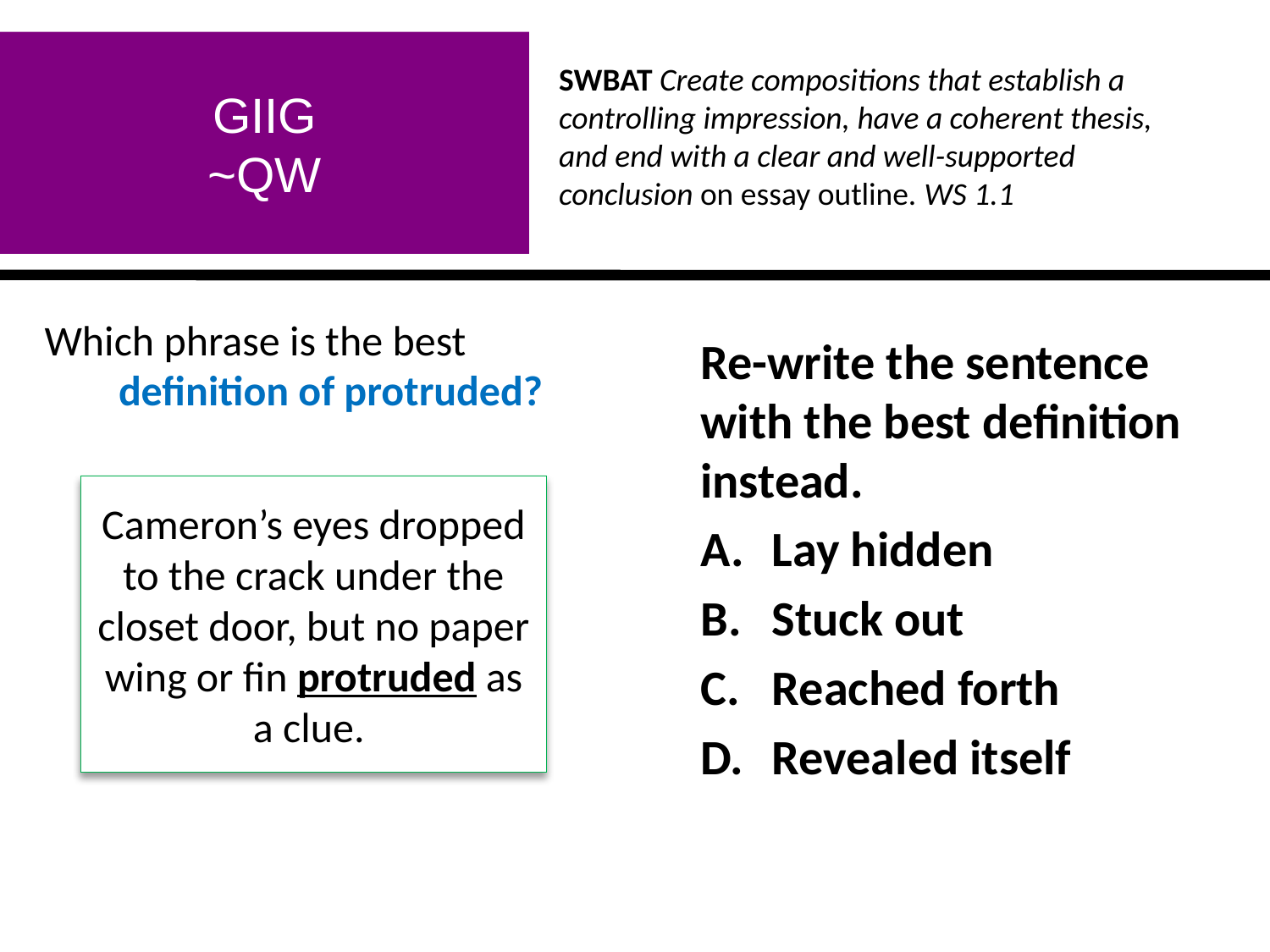

# GIIG ~QW
SWBAT Create compositions that establish a controlling impression, have a coherent thesis, and end with a clear and well-supported conclusion on essay outline. WS 1.1

Which phrase is the best definition of protruded?

Re-write the sentence with the best definition instead.
Lay hidden
Stuck out
Reached forth
Revealed itself
Cameron’s eyes dropped to the crack under the closet door, but no paper wing or fin protruded as a clue.